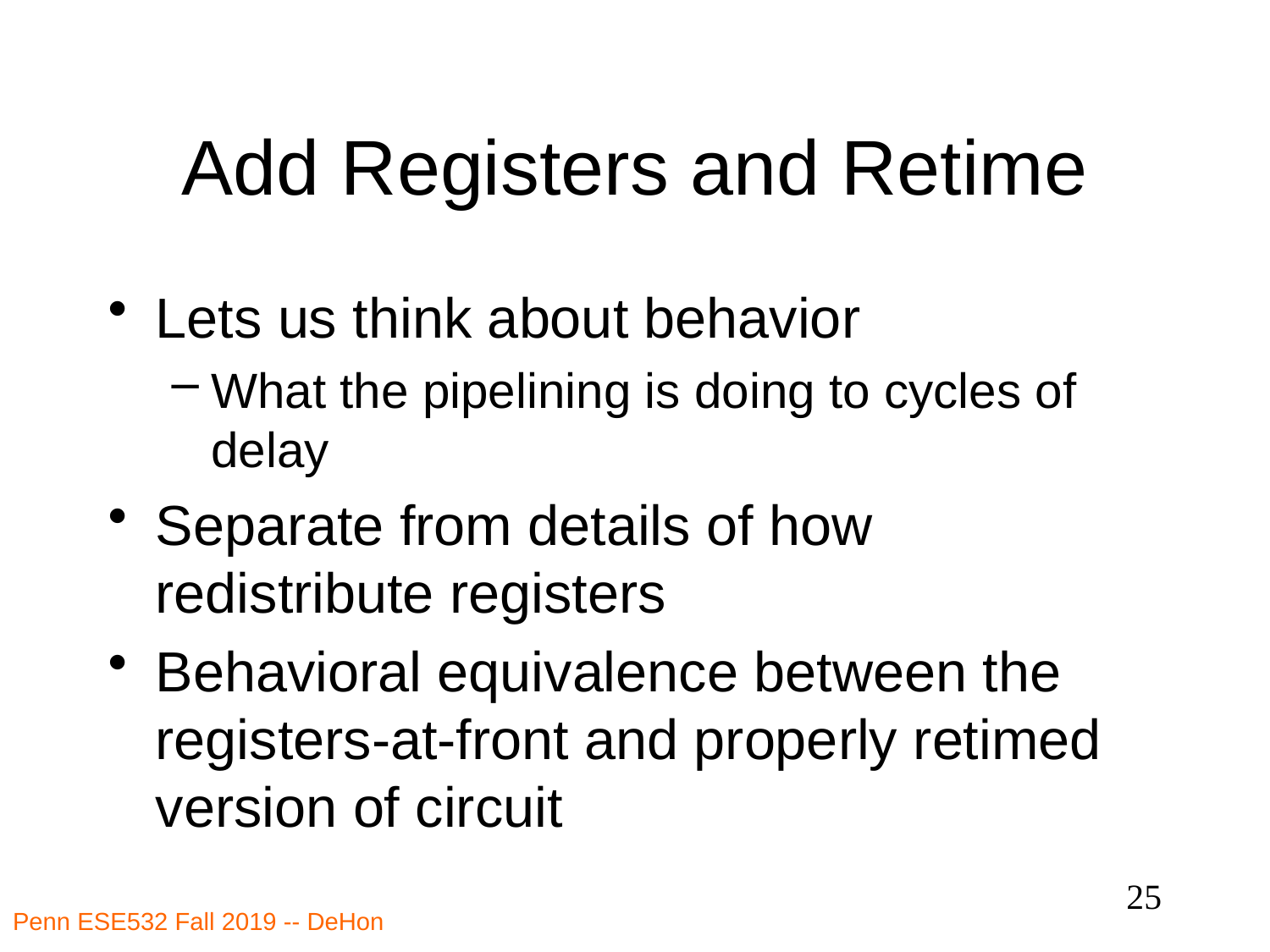

# Add Registers and Retime
Lets us think about behavior
What the pipelining is doing to cycles of delay
Separate from details of how redistribute registers
Behavioral equivalence between the registers-at-front and properly retimed version of circuit
25
Penn ESE532 Fall 2019 -- DeHon